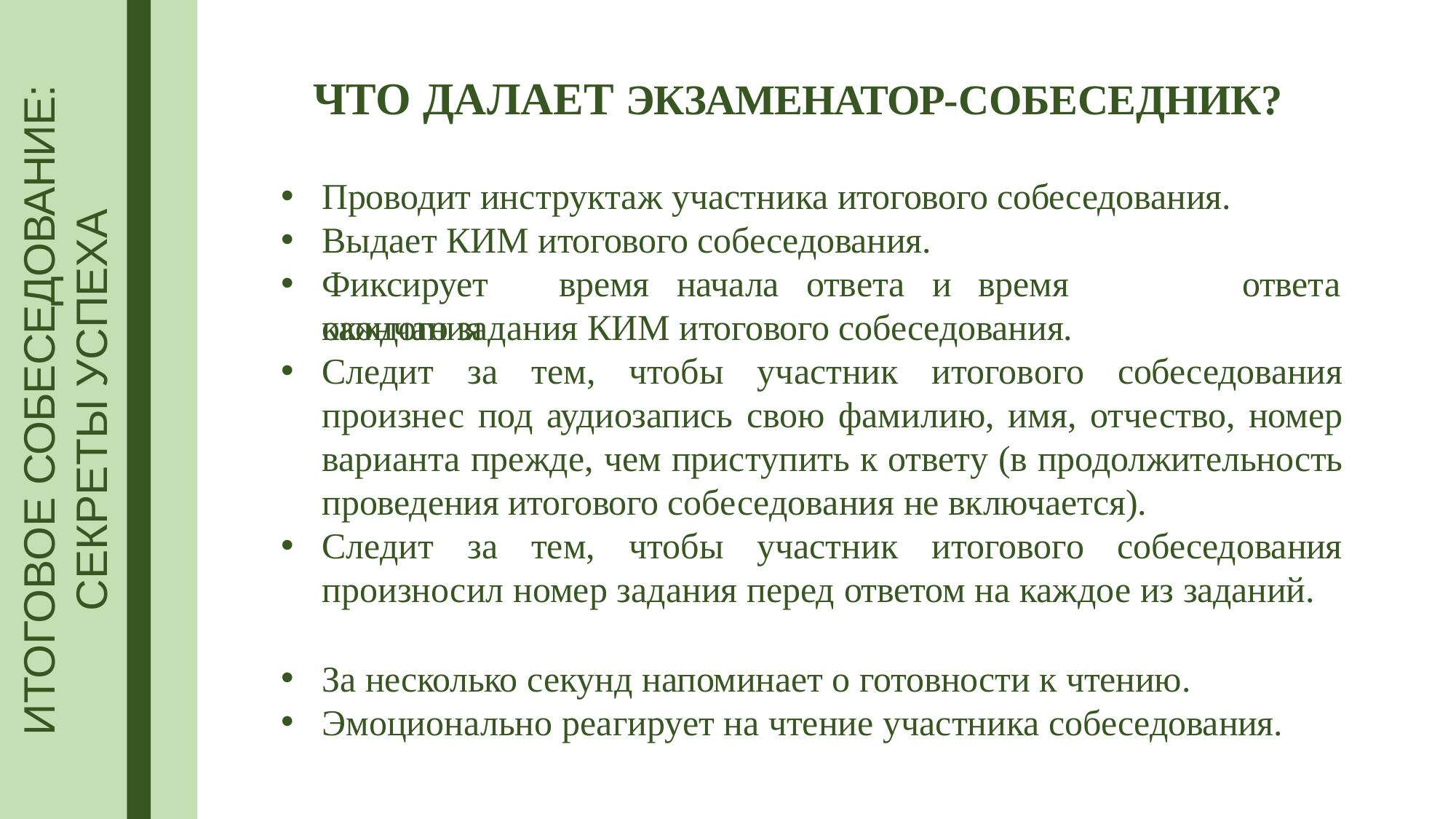

# ЧТО ДАЛАЕТ ЭКЗАМЕНАТОР-СОБЕСЕДНИК?
ИТОГОВОЕ СОБЕСЕДОВАНИЕ:
СЕКРЕТЫ УСПЕХА
Проводит инструктаж участника итогового собеседования.
Выдает КИМ итогового собеседования.
Фиксирует	время	начала	ответа	и	время	окончания
ответа
каждого задания КИМ итогового собеседования.
Следит  за  тем,  чтобы  участник  итогового  собеседования произнес под аудиозапись свою фамилию, имя, отчество, номер варианта прежде, чем приступить к ответу (в продолжительность проведения итогового собеседования не включается).
Следит  за  тем,  чтобы  участник  итогового  собеседования произносил номер задания перед ответом на каждое из заданий.

За несколько секунд напоминает о готовности к чтению.
Эмоционально реагирует на чтение участника собеседования.